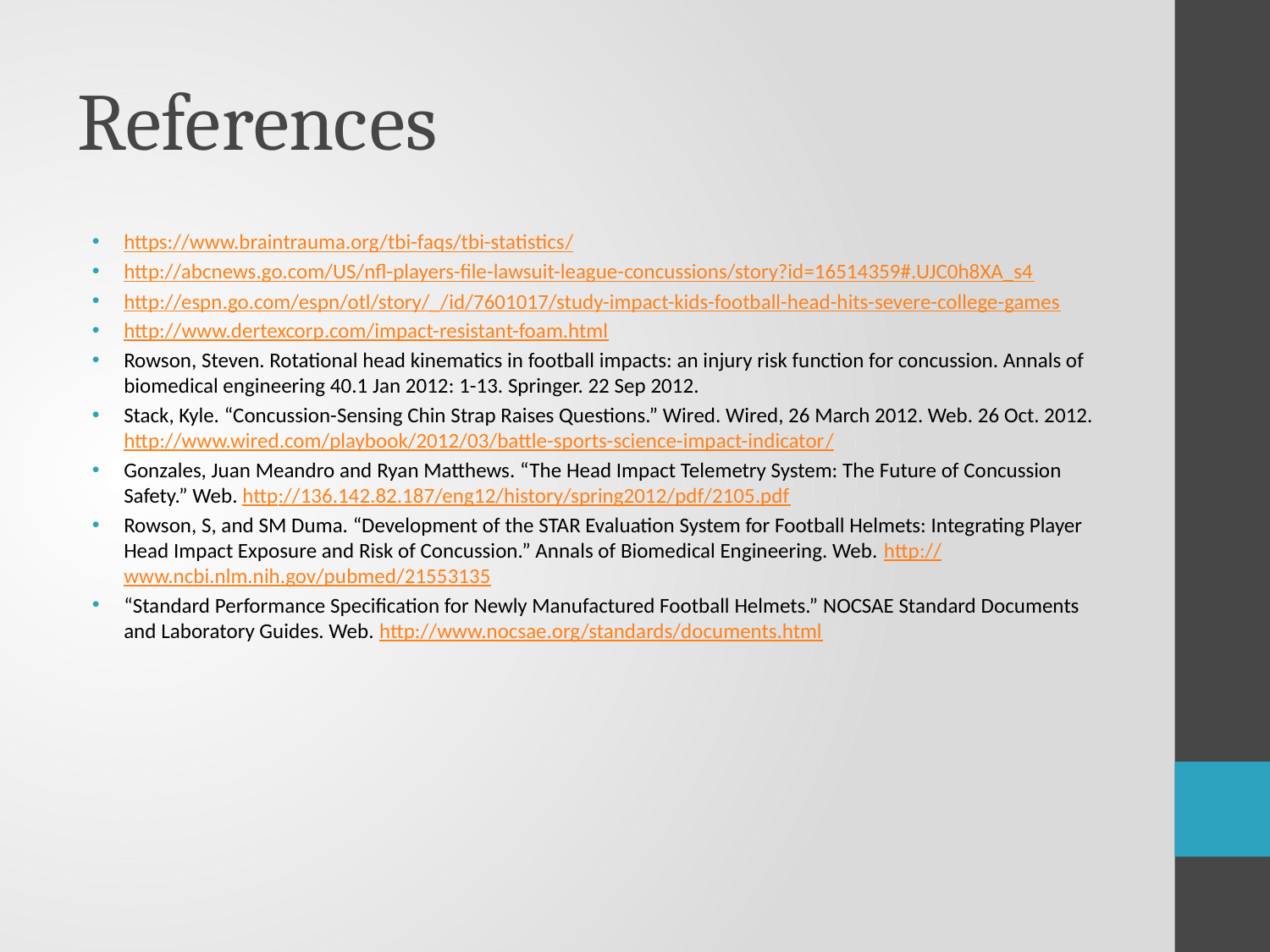

# References
https://www.braintrauma.org/tbi-faqs/tbi-statistics/
http://abcnews.go.com/US/nfl-players-file-lawsuit-league-concussions/story?id=16514359#.UJC0h8XA_s4
http://espn.go.com/espn/otl/story/_/id/7601017/study-impact-kids-football-head-hits-severe-college-games
http://www.dertexcorp.com/impact-resistant-foam.html
Rowson, Steven. Rotational head kinematics in football impacts: an injury risk function for concussion. Annals of biomedical engineering 40.1 Jan 2012: 1-13. Springer. 22 Sep 2012.
Stack, Kyle. “Concussion-Sensing Chin Strap Raises Questions.” Wired. Wired, 26 March 2012. Web. 26 Oct. 2012. http://www.wired.com/playbook/2012/03/battle-sports-science-impact-indicator/
Gonzales, Juan Meandro and Ryan Matthews. “The Head Impact Telemetry System: The Future of Concussion Safety.” Web. http://136.142.82.187/eng12/history/spring2012/pdf/2105.pdf
Rowson, S, and SM Duma. “Development of the STAR Evaluation System for Football Helmets: Integrating Player Head Impact Exposure and Risk of Concussion.” Annals of Biomedical Engineering. Web. http://www.ncbi.nlm.nih.gov/pubmed/21553135
“Standard Performance Specification for Newly Manufactured Football Helmets.” NOCSAE Standard Documents and Laboratory Guides. Web. http://www.nocsae.org/standards/documents.html